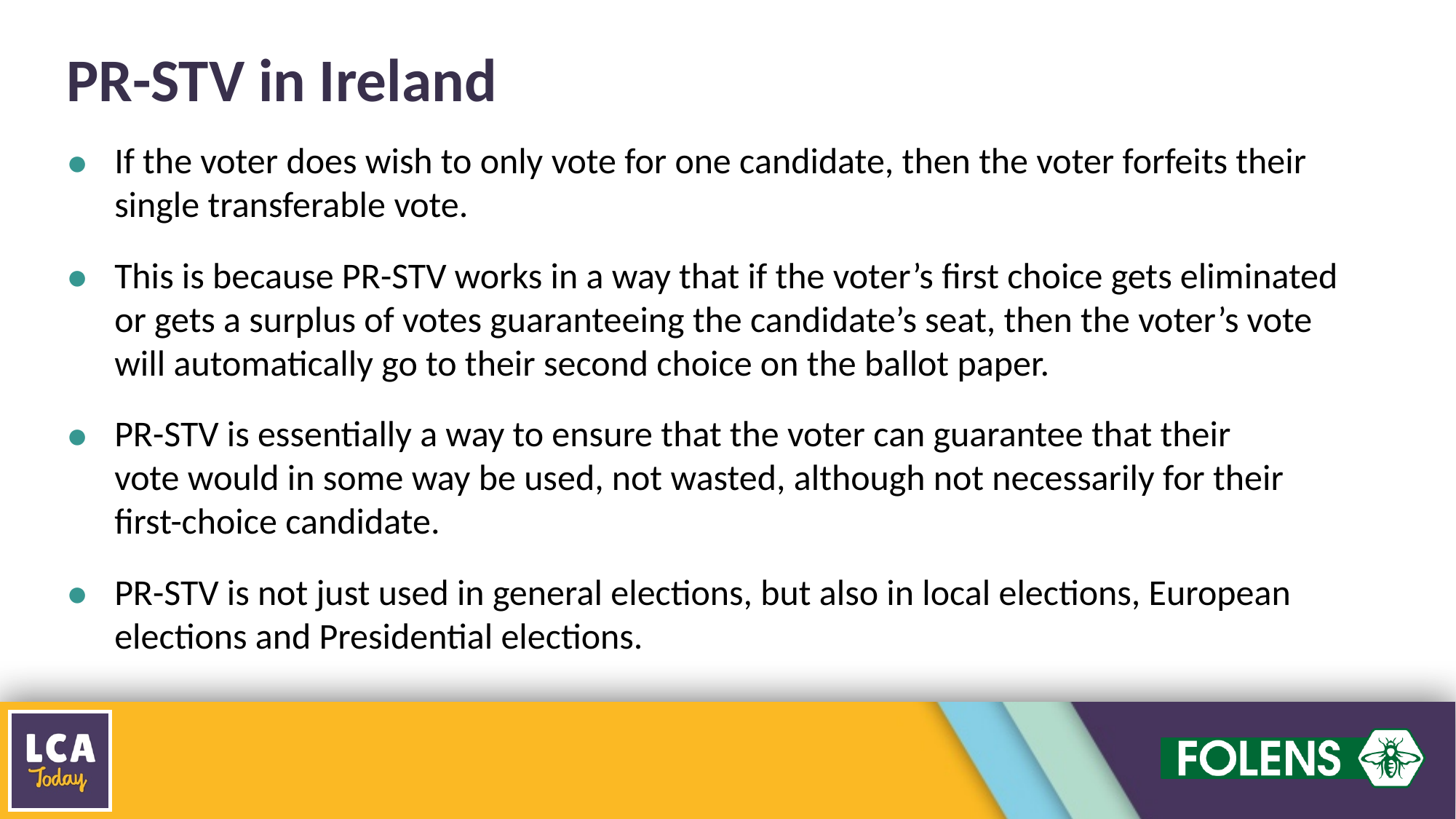

PR-STV in Ireland
If the voter does wish to only vote for one candidate, then the voter forfeits their single transferable vote.
This is because PR-STV works in a way that if the voter’s first choice gets eliminated
or gets a surplus of votes guaranteeing the candidate’s seat, then the voter’s vote
will automatically go to their second choice on the ballot paper.
PR-STV is essentially a way to ensure that the voter can guarantee that their
vote would in some way be used, not wasted, although not necessarily for their
first-choice candidate.
PR-STV is not just used in general elections, but also in local elections, European elections and Presidential elections.